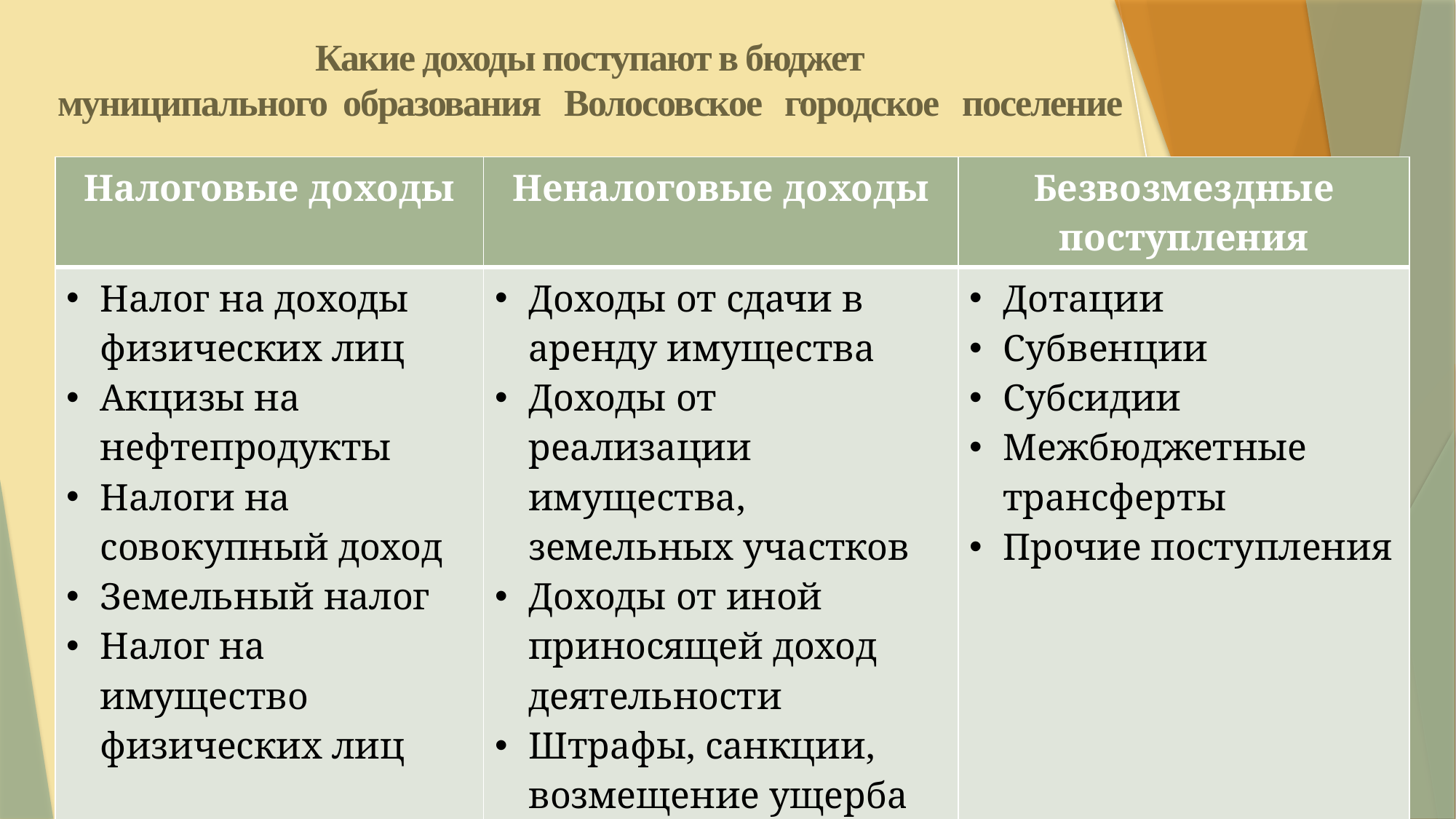

Какие доходы поступают в бюджет
муниципального  образования   Волосовское   городское   поселение
| Налоговые доходы | Неналоговые доходы | Безвозмездные поступления |
| --- | --- | --- |
| Налог на доходы физических лиц Акцизы на нефтепродукты Налоги на совокупный доход Земельный налог Налог на имущество физических лиц | Доходы от сдачи в аренду имущества Доходы от реализации имущества, земельных участков Доходы от иной приносящей доход деятельности Штрафы, санкции, возмещение ущерба Другие платежи | Дотации Субвенции Субсидии Межбюджетные трансферты Прочие поступления |